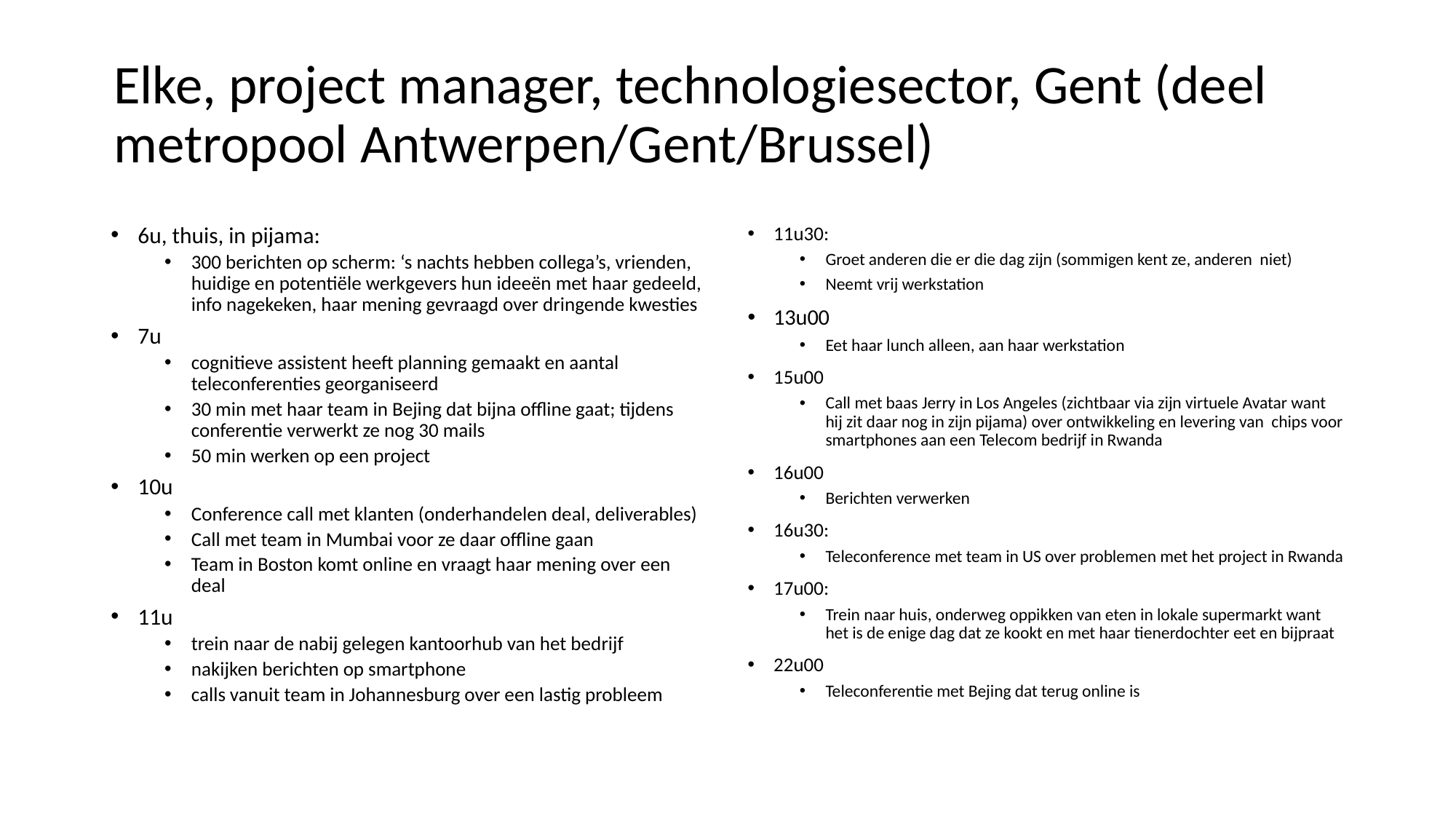

# Elke, project manager, technologiesector, Gent (deel metropool Antwerpen/Gent/Brussel)
6u, thuis, in pijama:
300 berichten op scherm: ‘s nachts hebben collega’s, vrienden, huidige en potentiële werkgevers hun ideeën met haar gedeeld, info nagekeken, haar mening gevraagd over dringende kwesties
7u
cognitieve assistent heeft planning gemaakt en aantal teleconferenties georganiseerd
30 min met haar team in Bejing dat bijna offline gaat; tijdens conferentie verwerkt ze nog 30 mails
50 min werken op een project
10u
Conference call met klanten (onderhandelen deal, deliverables)
Call met team in Mumbai voor ze daar offline gaan
Team in Boston komt online en vraagt haar mening over een deal
11u
trein naar de nabij gelegen kantoorhub van het bedrijf
nakijken berichten op smartphone
calls vanuit team in Johannesburg over een lastig probleem

11u30:
Groet anderen die er die dag zijn (sommigen kent ze, anderen  niet)
Neemt vrij werkstation
13u00
Eet haar lunch alleen, aan haar werkstation
15u00
Call met baas Jerry in Los Angeles (zichtbaar via zijn virtuele Avatar want hij zit daar nog in zijn pijama) over ontwikkeling en levering van  chips voor smartphones aan een Telecom bedrijf in Rwanda
16u00
Berichten verwerken
16u30:
Teleconference met team in US over problemen met het project in Rwanda
17u00:
Trein naar huis, onderweg oppikken van eten in lokale supermarkt want het is de enige dag dat ze kookt en met haar tienerdochter eet en bijpraat
22u00
Teleconferentie met Bejing dat terug online is